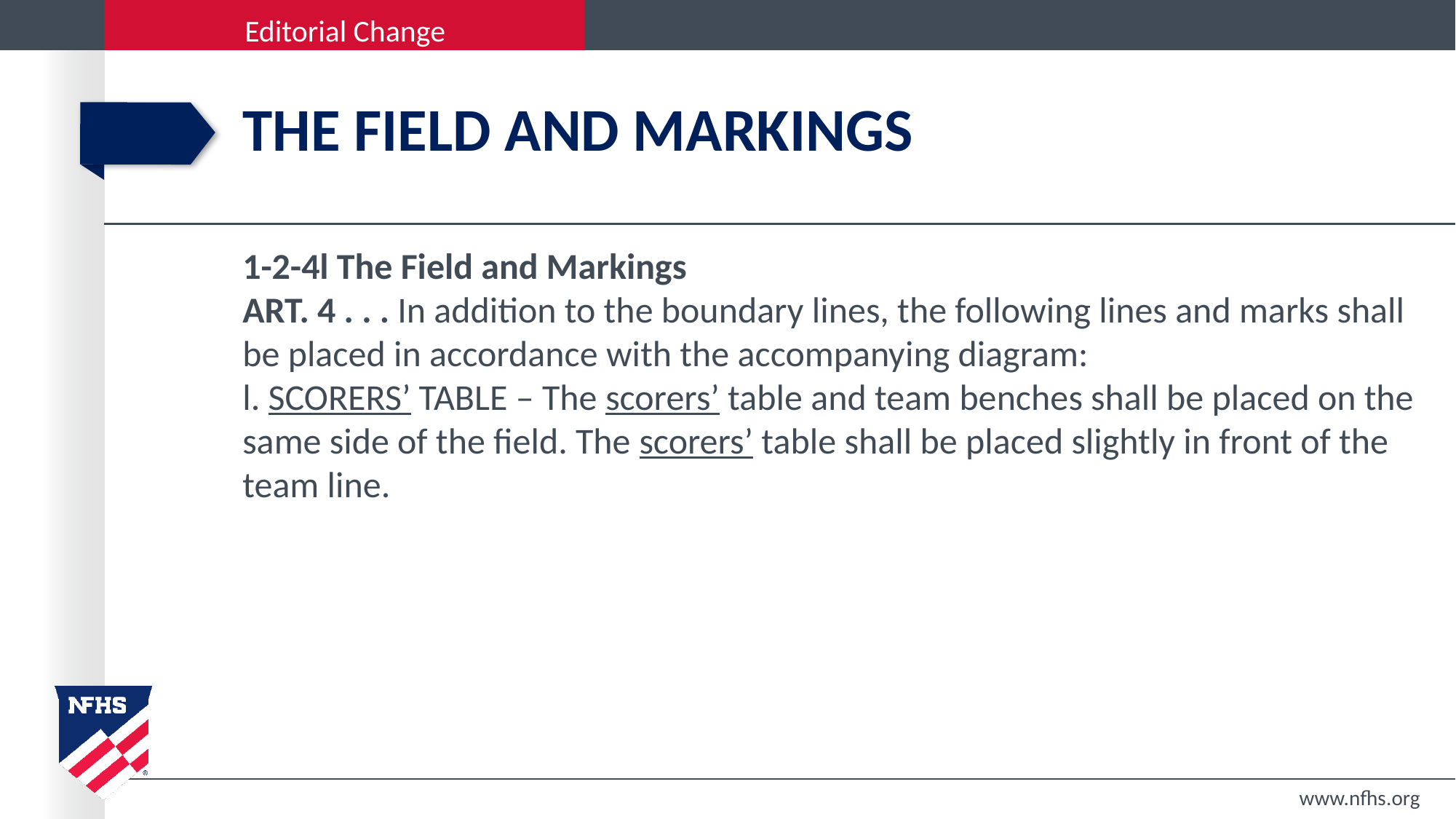

# THE FIELD AND MARKINGS
1-2-4l The Field and Markings
ART. 4 . . . In addition to the boundary lines, the following lines and marks shall be placed in accordance with the accompanying diagram:
l. SCORERS’ TABLE – The scorers’ table and team benches shall be placed on the same side of the field. The scorers’ table shall be placed slightly in front of the team line.

www.nfhs.org